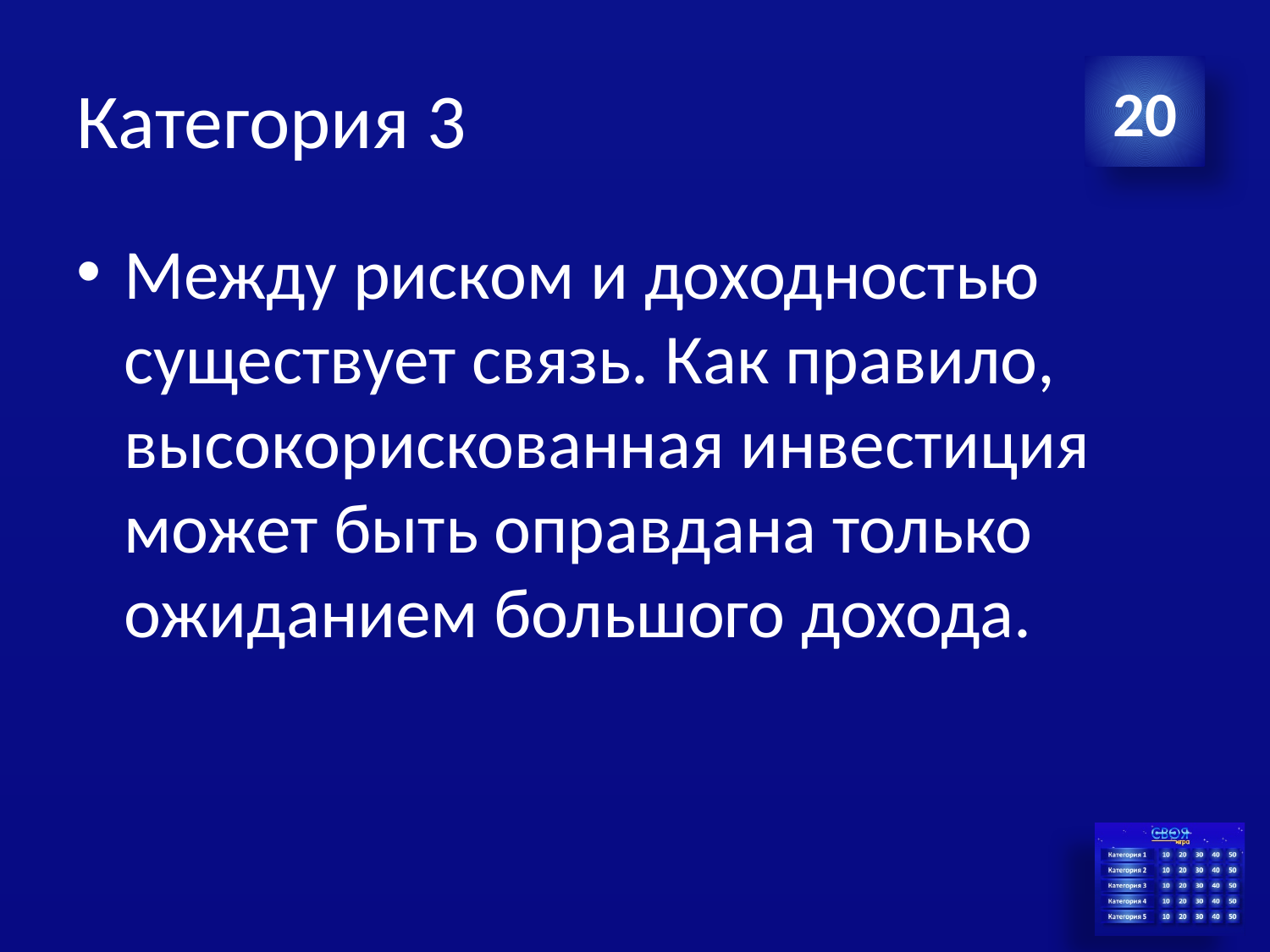

# Категория 3
20
Между риском и доходностью существует связь. Как правило, высокорискованная инвестиция может быть оправдана только ожиданием большого дохода.